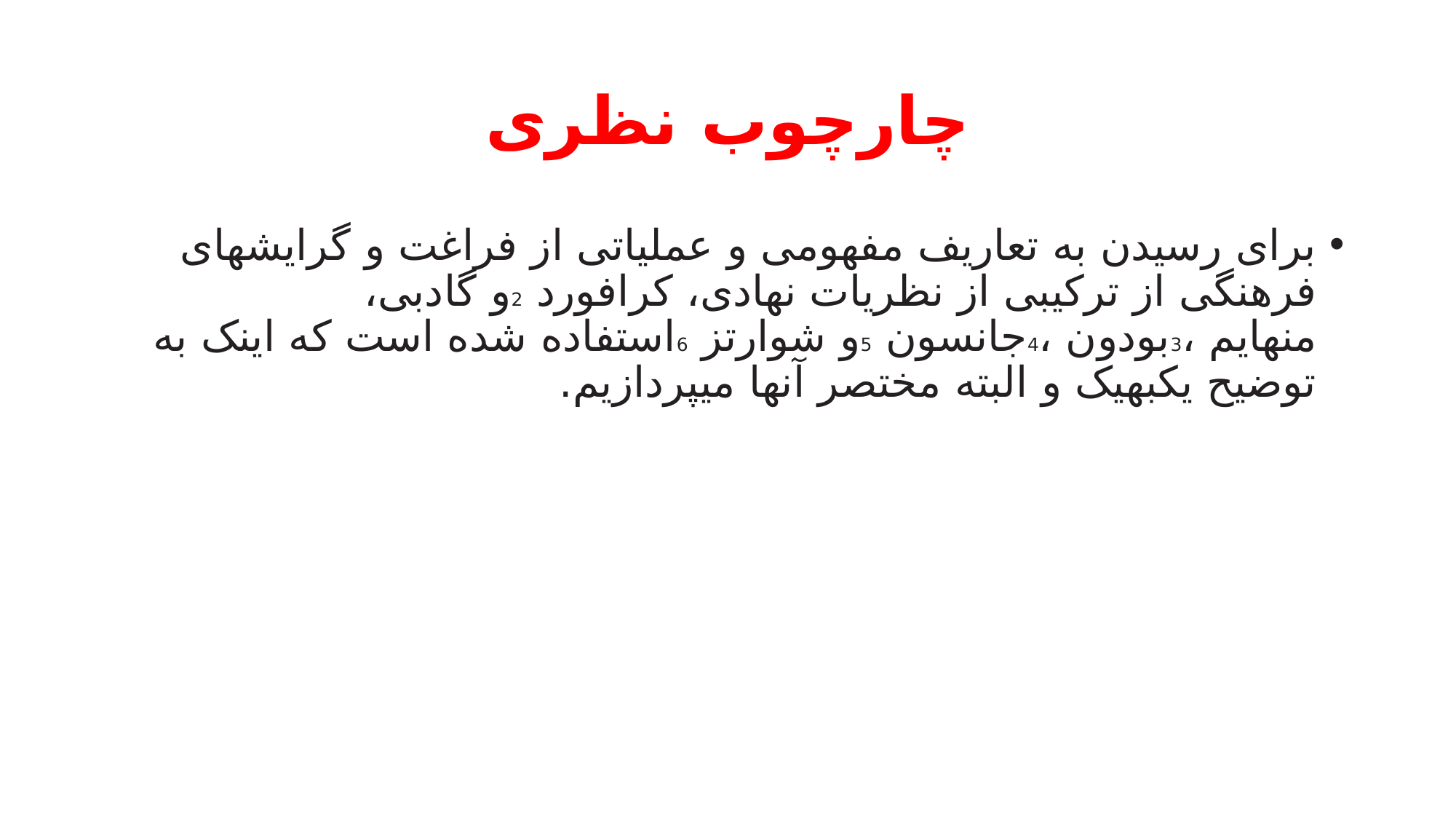

# چارچوب نظری
برای رسیدن به تعاریف مفهومی و عملیاتی از فراغت و گرایشهای فرهنگی از ترکیبی از نظریات نهادی، کرافورد 2و گادبی، منهایم ،3بودون ،4جانسون 5و شوارتز 6استفاده شده است که اینک به توضیح یکبهیک و البته مختصر آنها میپردازیم.